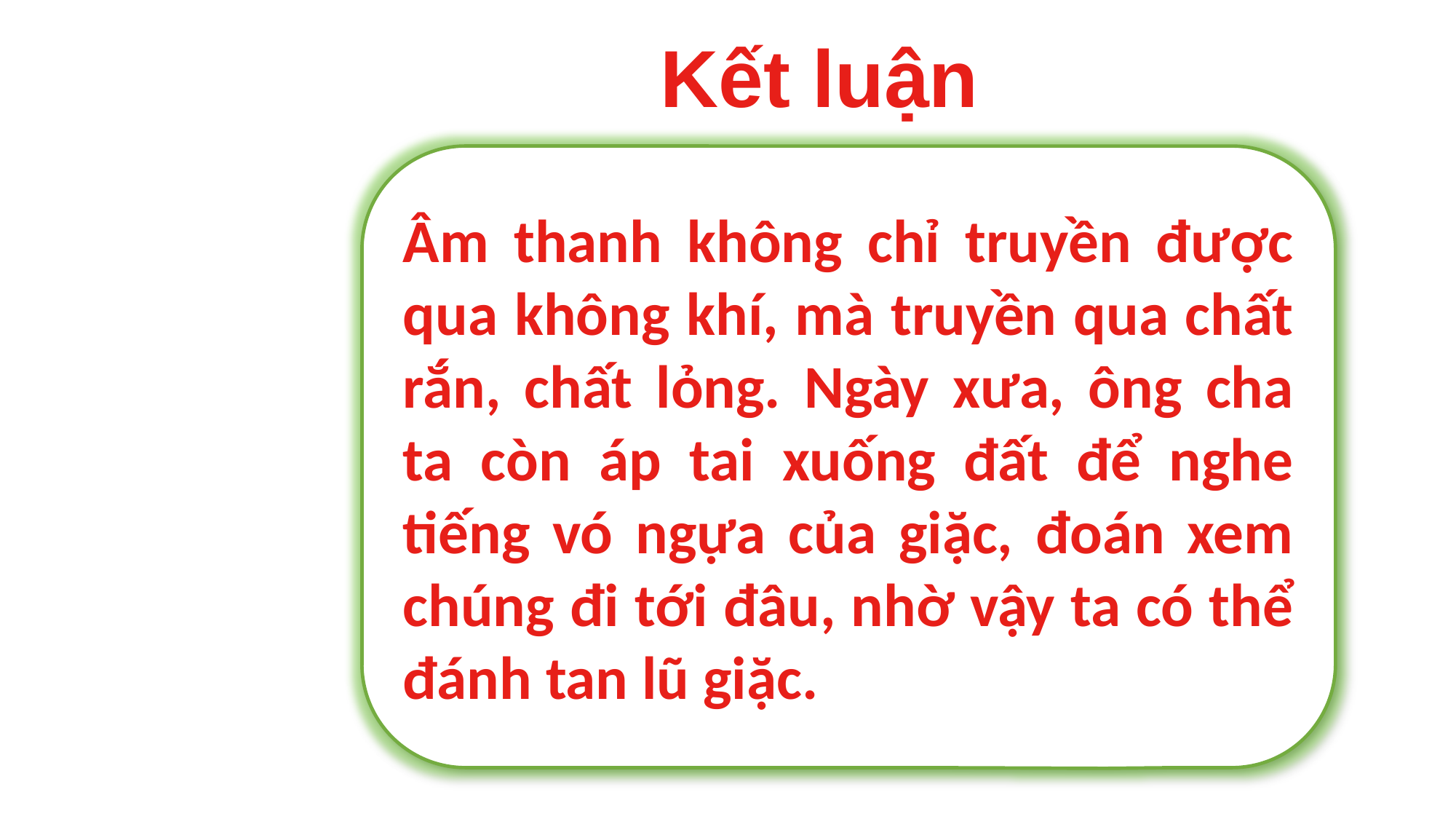

Kết luận
Âm thanh không chỉ truyền được qua không khí, mà truyền qua chất rắn, chất lỏng. Ngày xưa, ông cha ta còn áp tai xuống đất để nghe tiếng vó ngựa của giặc, đoán xem chúng đi tới đâu, nhờ vậy ta có thể đánh tan lũ giặc.